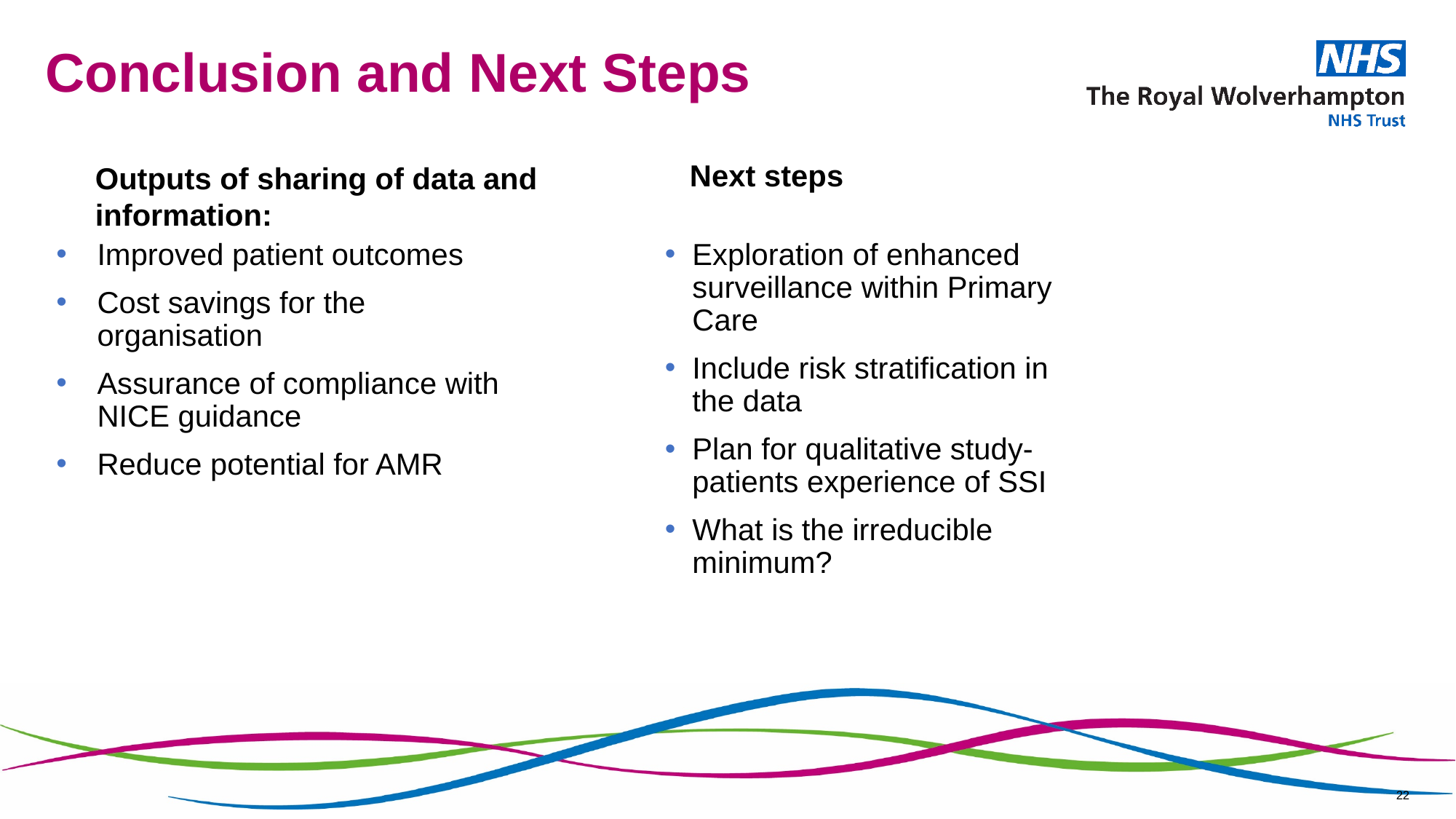

# Conclusion and Next Steps
Outputs of sharing of data and information:
Next steps
Improved patient outcomes
Cost savings for the organisation
Assurance of compliance with NICE guidance
Reduce potential for AMR

Exploration of enhanced surveillance within Primary Care
Include risk stratification in the data
Plan for qualitative study- patients experience of SSI
What is the irreducible minimum?